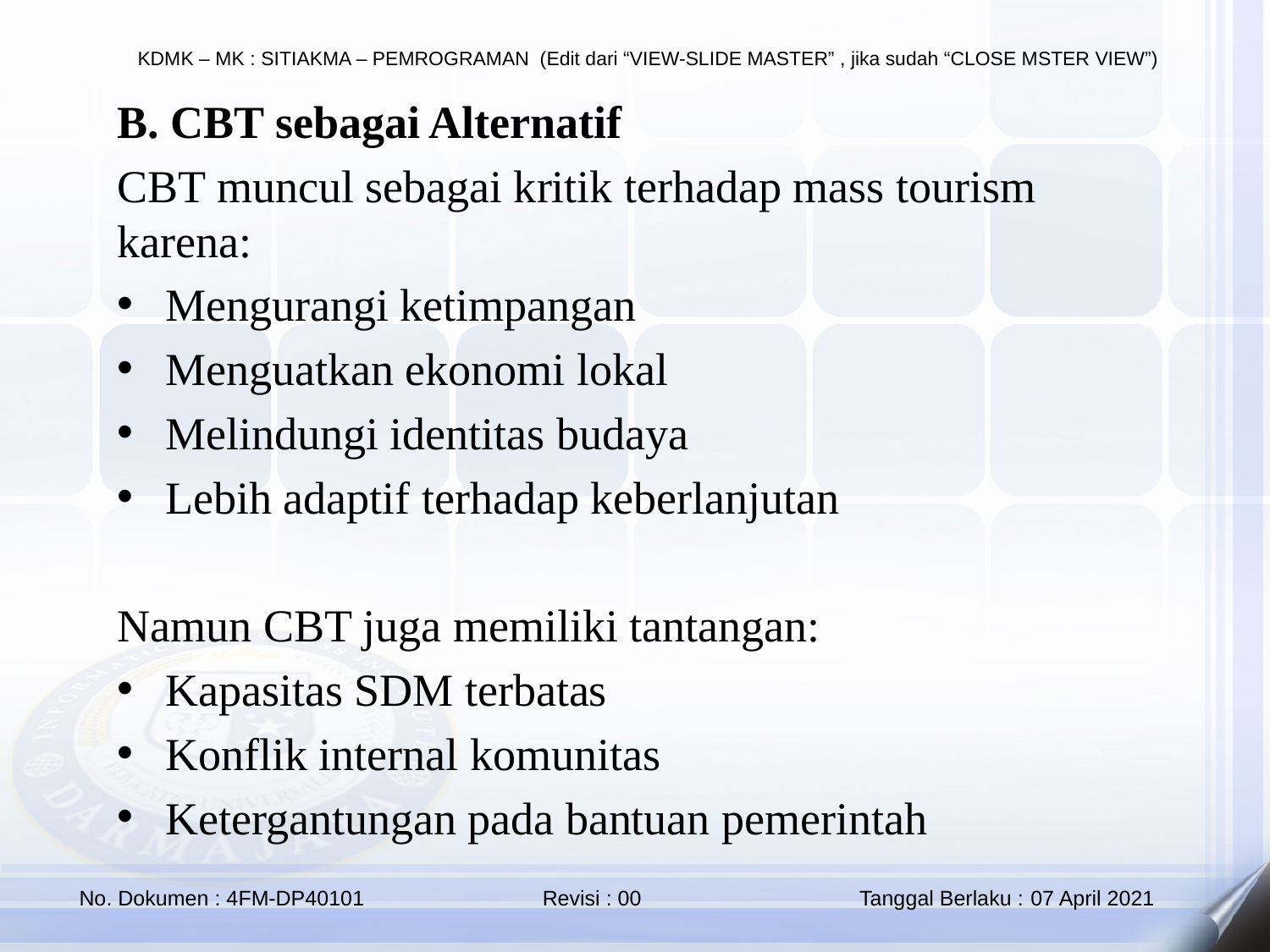

B. CBT sebagai Alternatif
CBT muncul sebagai kritik terhadap mass tourism karena:
Mengurangi ketimpangan
Menguatkan ekonomi lokal
Melindungi identitas budaya
Lebih adaptif terhadap keberlanjutan

Namun CBT juga memiliki tantangan:
Kapasitas SDM terbatas
Konflik internal komunitas
Ketergantungan pada bantuan pemerintah